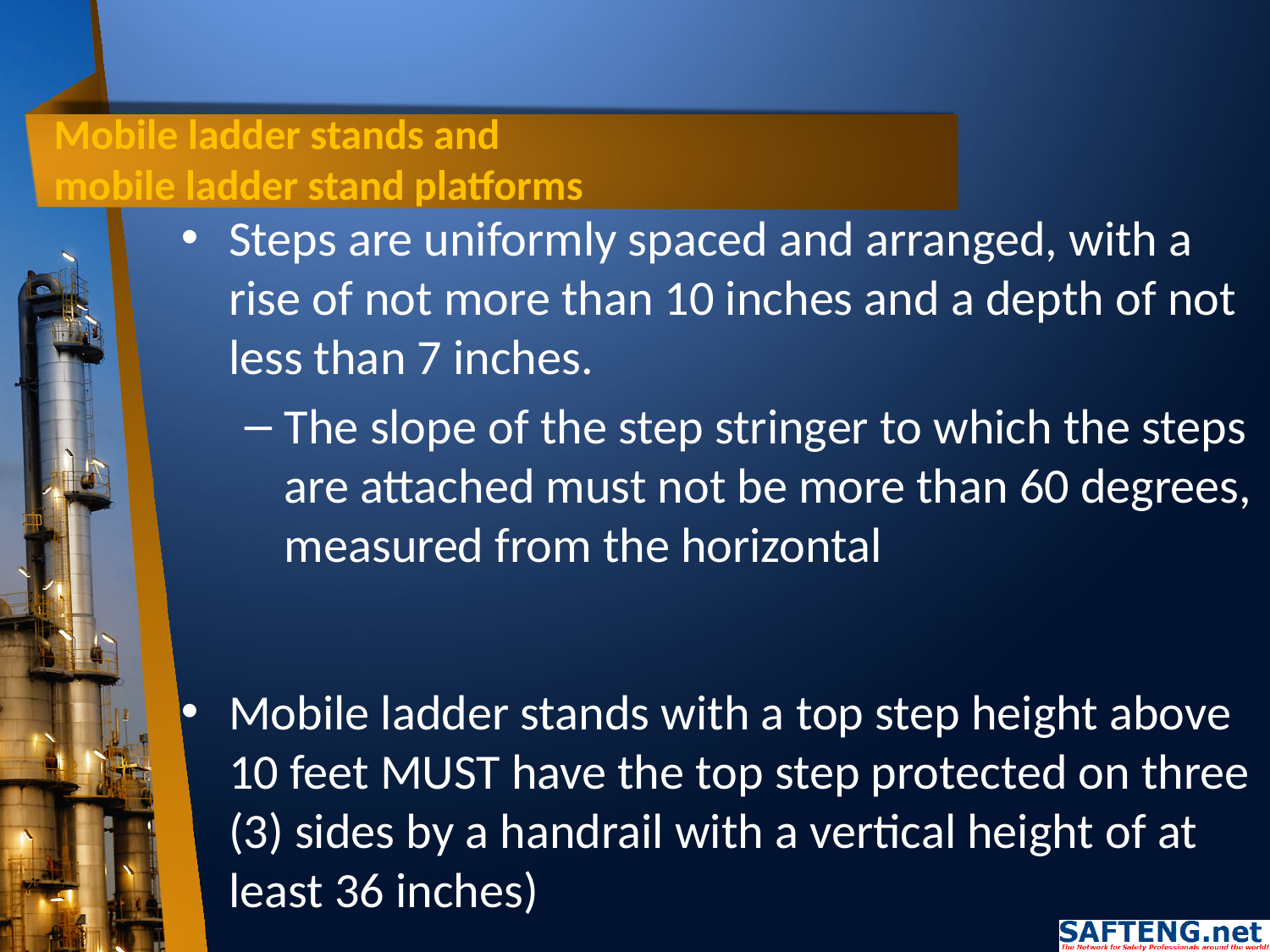

# Mobile ladder stands and mobile ladder stand platforms
Steps are uniformly spaced and arranged, with a rise of not more than 10 inches and a depth of not less than 7 inches.
The slope of the step stringer to which the steps are attached must not be more than 60 degrees, measured from the horizontal

Mobile ladder stands with a top step height above 10 feet MUST have the top step protected on three (3) sides by a handrail with a vertical height of at least 36 inches)